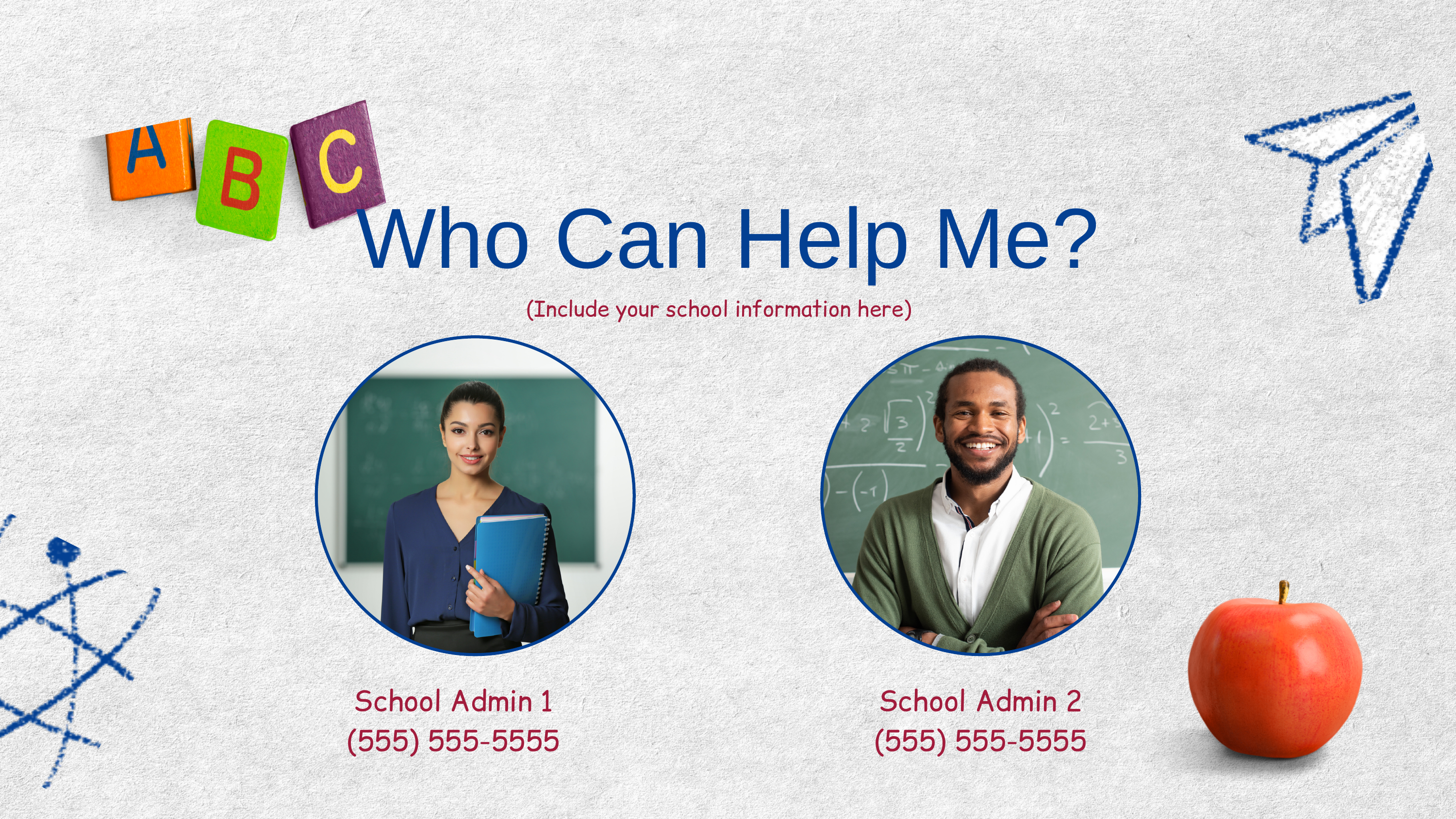

Who Can Help Me?
(Include your school information here)

School Admin 1
(555) 555-5555
School Admin 2
(555) 555-5555